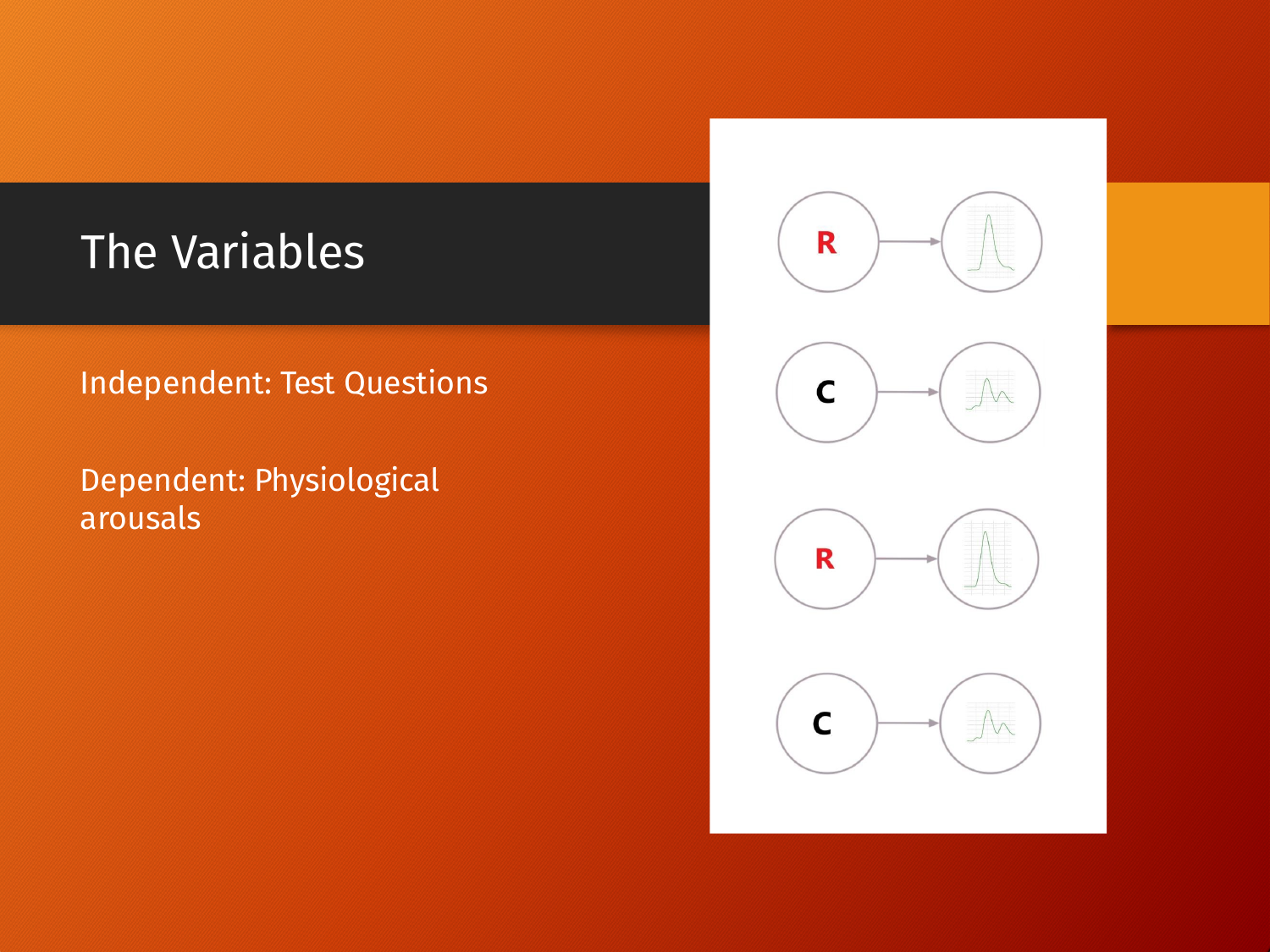

# The Variables

Independent: Test Questions

Dependent: Physiological arousals